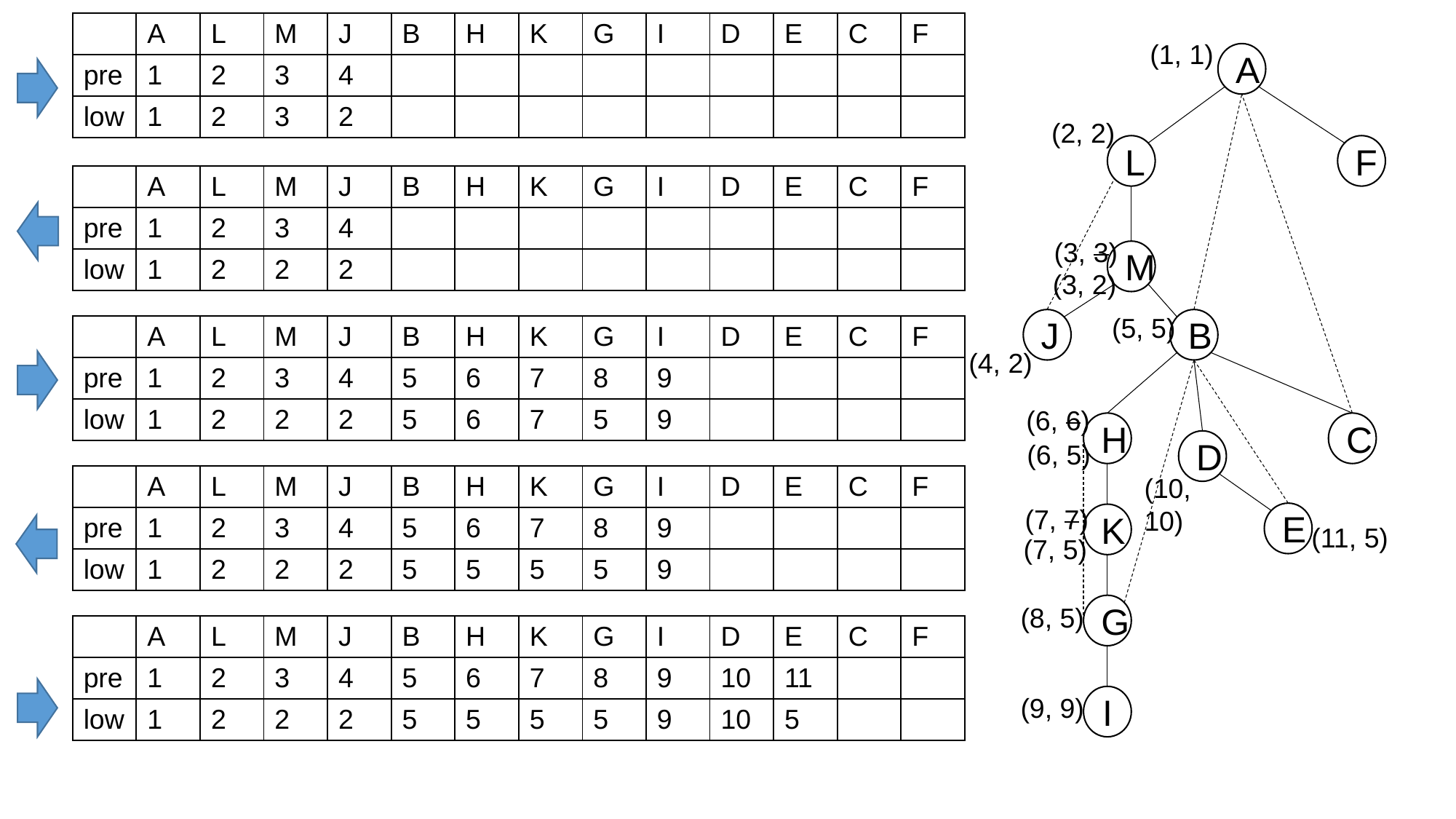

|  | A | L | M | J | B | H | K | G | I | D | E | C | F |
| --- | --- | --- | --- | --- | --- | --- | --- | --- | --- | --- | --- | --- | --- |
| pre | 1 | 2 | 3 | 4 |  |  |  |  |  |  |  |  |  |
| low | 1 | 2 | 3 | 2 |  |  |  |  |  |  |  |  |  |
(1, 1)
A
F
L
M
J
B
C
H
D
E
K
G
I

(2, 2)
|  | A | L | M | J | B | H | K | G | I | D | E | C | F |
| --- | --- | --- | --- | --- | --- | --- | --- | --- | --- | --- | --- | --- | --- |
| pre | 1 | 2 | 3 | 4 |  |  |  |  |  |  |  |  |  |
| low | 1 | 2 | 2 | 2 |  |  |  |  |  |  |  |  |  |

(3, 3)
(3, 2)
(5, 5)
|  | A | L | M | J | B | H | K | G | I | D | E | C | F |
| --- | --- | --- | --- | --- | --- | --- | --- | --- | --- | --- | --- | --- | --- |
| pre | 1 | 2 | 3 | 4 | 5 | 6 | 7 | 8 | 9 |  |  |  |  |
| low | 1 | 2 | 2 | 2 | 5 | 6 | 7 | 5 | 9 |  |  |  |  |
(4, 2)

(6, 6)
(6, 5)
|  | A | L | M | J | B | H | K | G | I | D | E | C | F |
| --- | --- | --- | --- | --- | --- | --- | --- | --- | --- | --- | --- | --- | --- |
| pre | 1 | 2 | 3 | 4 | 5 | 6 | 7 | 8 | 9 |  |  |  |  |
| low | 1 | 2 | 2 | 2 | 5 | 5 | 5 | 5 | 9 |  |  |  |  |
(10, 10)
(7, 7)

(11, 5)
(7, 5)
(8, 5)
|  | A | L | M | J | B | H | K | G | I | D | E | C | F |
| --- | --- | --- | --- | --- | --- | --- | --- | --- | --- | --- | --- | --- | --- |
| pre | 1 | 2 | 3 | 4 | 5 | 6 | 7 | 8 | 9 | 10 | 11 |  |  |
| low | 1 | 2 | 2 | 2 | 5 | 5 | 5 | 5 | 9 | 10 | 5 |  |  |

(9, 9)